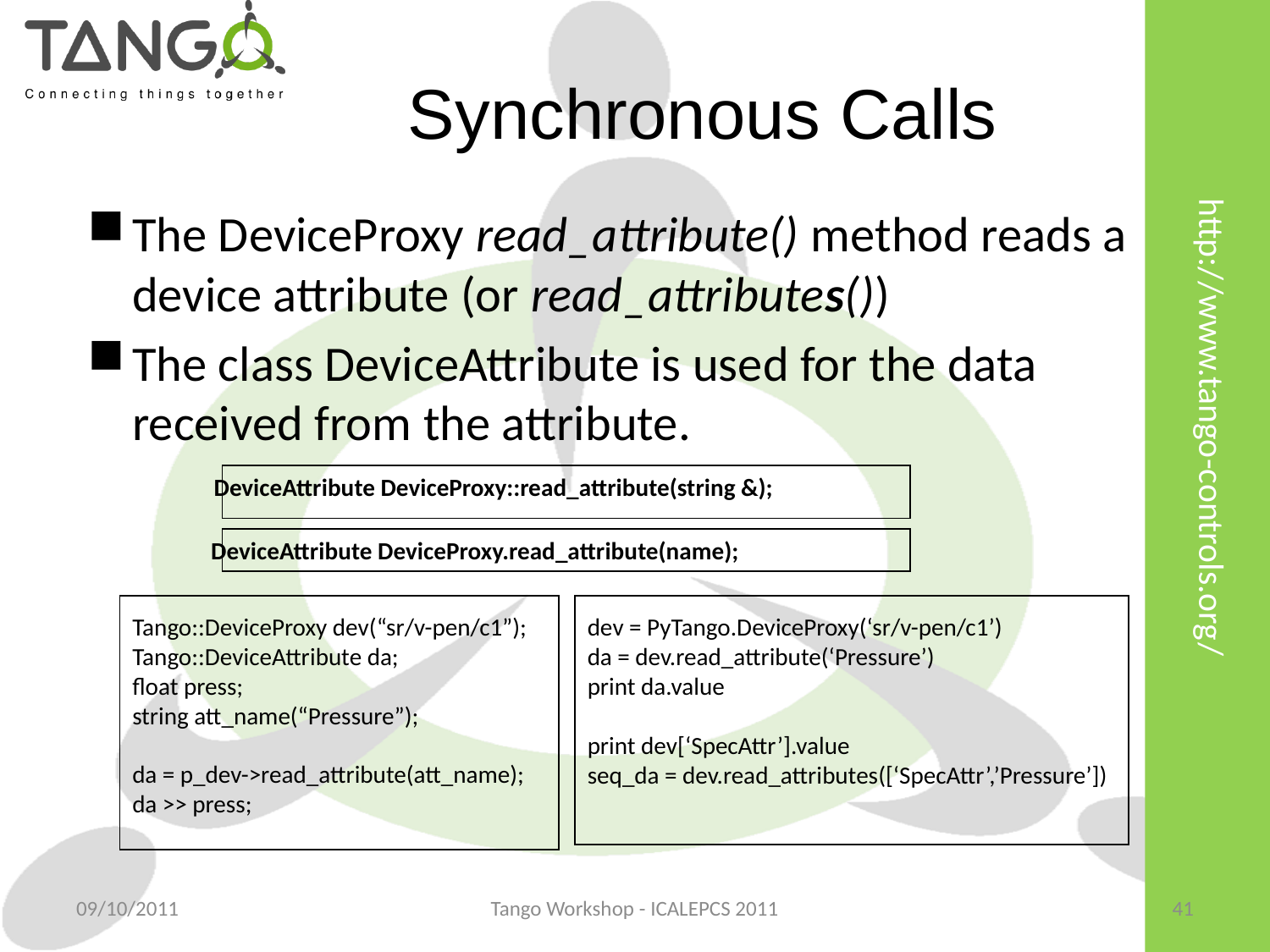

Synchronous Calls
The DeviceProxy read_attribute() method reads a device attribute (or read_attributes())
The class DeviceAttribute is used for the data received from the attribute.

DeviceAttribute DeviceProxy::read_attribute(string &);

DeviceAttribute DeviceProxy.read_attribute(name);

Tango::DeviceProxy dev(“sr/v-pen/c1”);
Tango::DeviceAttribute da;
float press;
string att_name(“Pressure”);

da = p_dev->read_attribute(att_name);
da >> press;

dev = PyTango.DeviceProxy(‘sr/v-pen/c1’)
da = dev.read_attribute(‘Pressure’)
print da.value

print dev[‘SpecAttr’].value
seq_da = dev.read_attributes([‘SpecAttr’,’Pressure’])
09/10/2011
Tango Workshop - ICALEPCS 2011
41